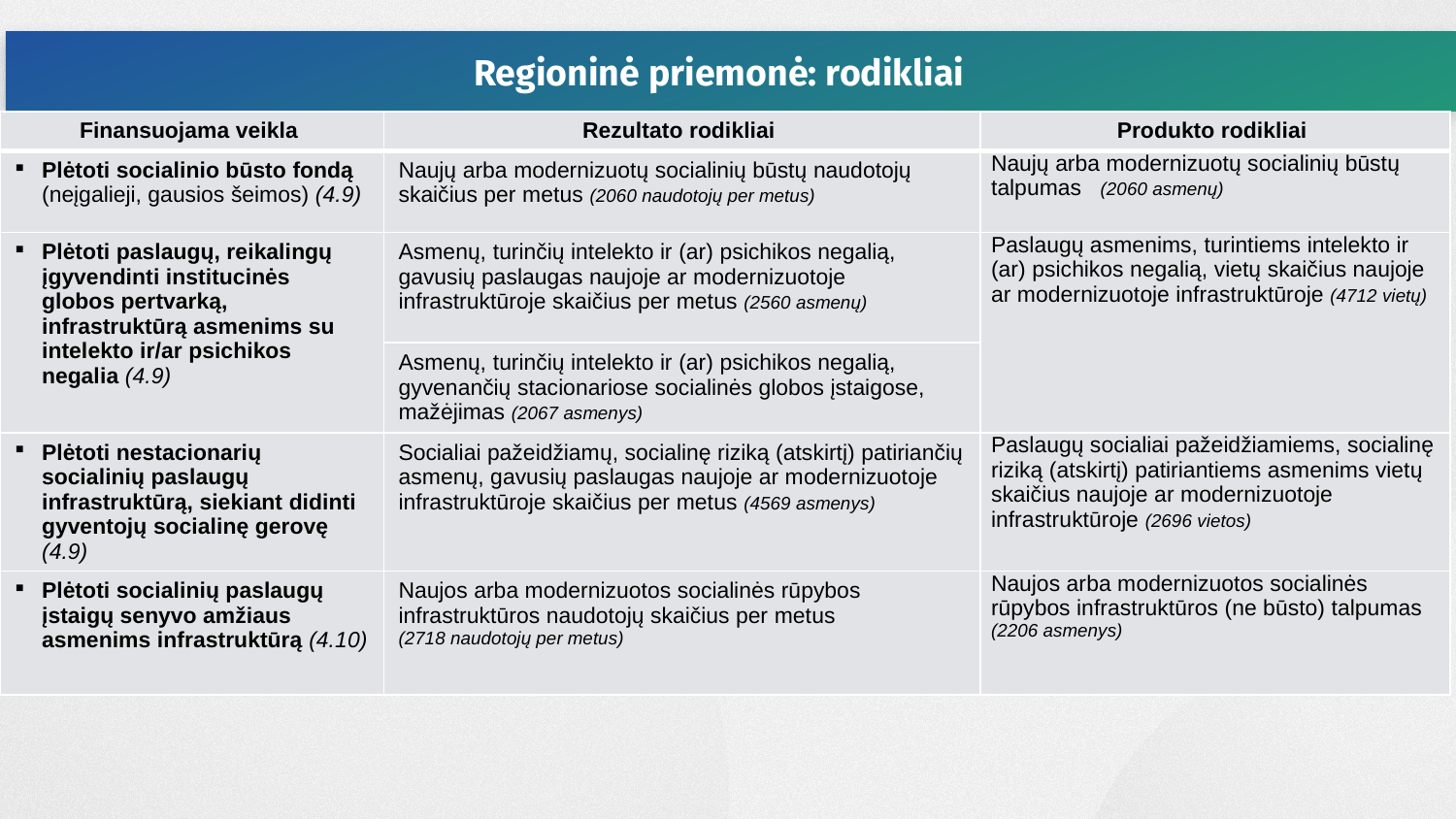

Regioninė priemonė: rodikliai
| Finansuojama veikla | Rezultato rodikliai | Produkto rodikliai |
| --- | --- | --- |
| Plėtoti socialinio būsto fondą (neįgalieji, gausios šeimos) (4.9) | Naujų arba modernizuotų socialinių būstų naudotojų skaičius per metus (2060 naudotojų per metus) | Naujų arba modernizuotų socialinių būstų talpumas (2060 asmenų) |
| Plėtoti paslaugų, reikalingų įgyvendinti institucinės globos pertvarką, infrastruktūrą asmenims su intelekto ir/ar psichikos negalia (4.9) | Asmenų, turinčių intelekto ir (ar) psichikos negalią, gavusių paslaugas naujoje ar modernizuotoje infrastruktūroje skaičius per metus (2560 asmenų) | Paslaugų asmenims, turintiems intelekto ir (ar) psichikos negalią, vietų skaičius naujoje ar modernizuotoje infrastruktūroje (4712 vietų) |
|  | Asmenų, turinčių intelekto ir (ar) psichikos negalią, gyvenančių stacionariose socialinės globos įstaigose, mažėjimas (2067 asmenys) |  |
| Plėtoti nestacionarių socialinių paslaugų infrastruktūrą, siekiant didinti gyventojų socialinę gerovę (4.9) | Socialiai pažeidžiamų, socialinę riziką (atskirtį) patiriančių asmenų, gavusių paslaugas naujoje ar modernizuotoje infrastruktūroje skaičius per metus (4569 asmenys) | Paslaugų socialiai pažeidžiamiems, socialinę riziką (atskirtį) patiriantiems asmenims vietų skaičius naujoje ar modernizuotoje infrastruktūroje (2696 vietos) |
| Plėtoti socialinių paslaugų įstaigų senyvo amžiaus asmenims infrastruktūrą (4.10) | Naujos arba modernizuotos socialinės rūpybos infrastruktūros naudotojų skaičius per metus (2718 naudotojų per metus) | Naujos arba modernizuotos socialinės rūpybos infrastruktūros (ne būsto) talpumas (2206 asmenys) |